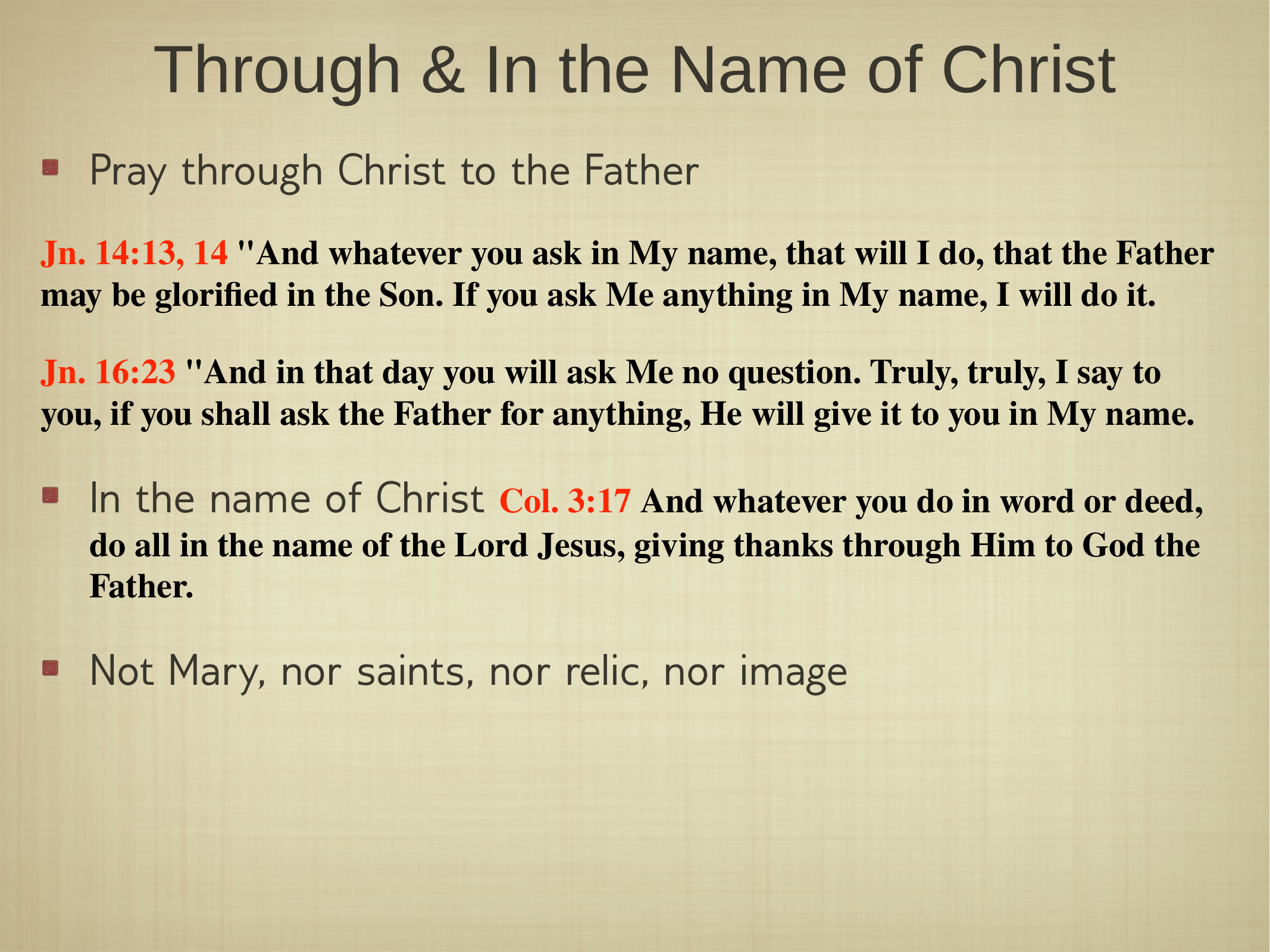

# Through & In the Name of Christ
Pray through Christ to the Father
Jn. 14:13, 14 "And whatever you ask in My name, that will I do, that the Father may be glorified in the Son. If you ask Me anything in My name, I will do it.
Jn. 16:23 "And in that day you will ask Me no question. Truly, truly, I say to you, if you shall ask the Father for anything, He will give it to you in My name.
In the name of Christ Col. 3:17 And whatever you do in word or deed, do all in the name of the Lord Jesus, giving thanks through Him to God the Father.
Not Mary, nor saints, nor relic, nor image